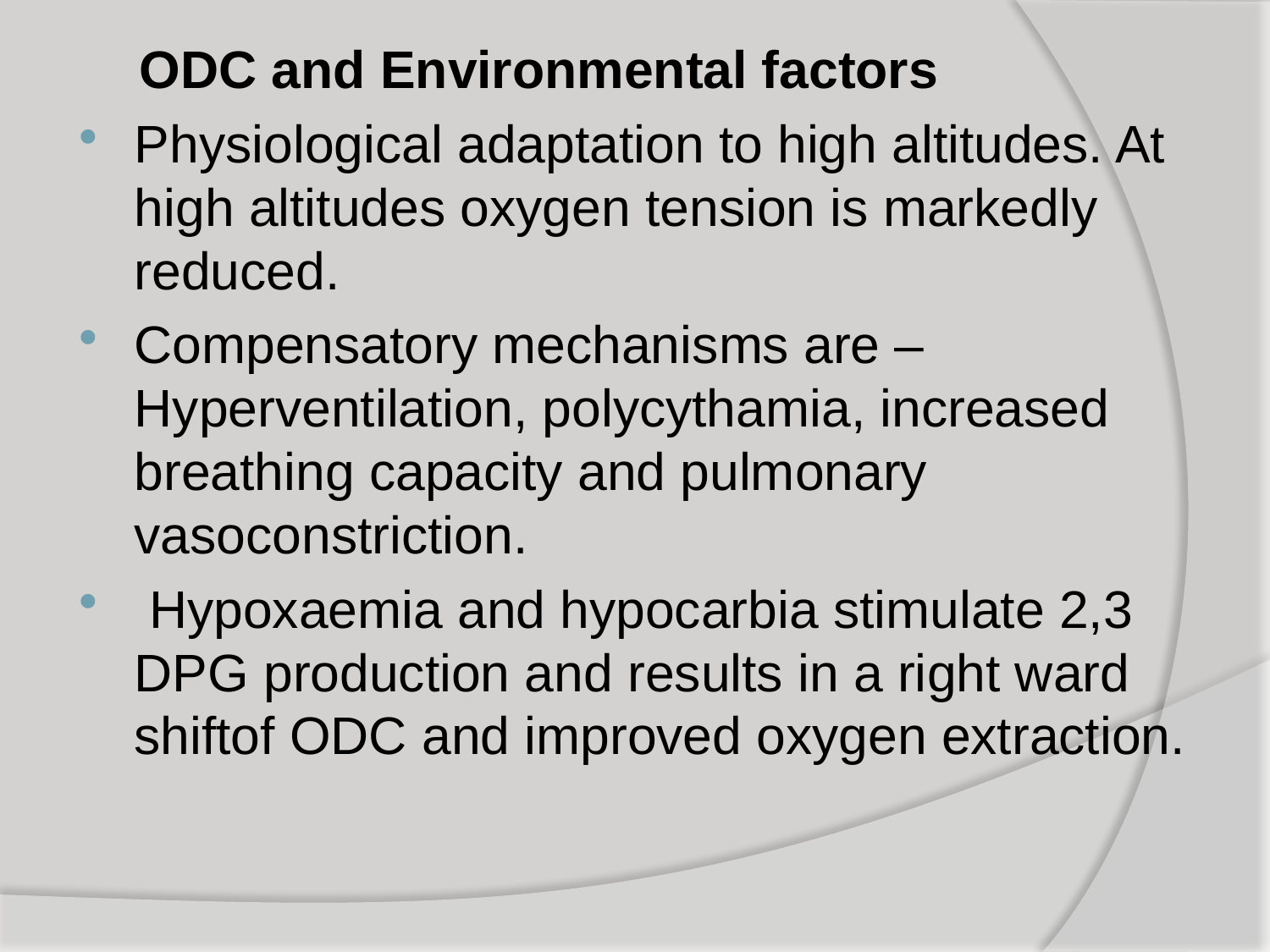

ODC and Environmental factors
Physiological adaptation to high altitudes. At high altitudes oxygen tension is markedly reduced.
Compensatory mechanisms are – Hyperventilation, polycythamia, increased breathing capacity and pulmonary vasoconstriction.
 Hypoxaemia and hypocarbia stimulate 2,3 DPG production and results in a right ward shiftof ODC and improved oxygen extraction.